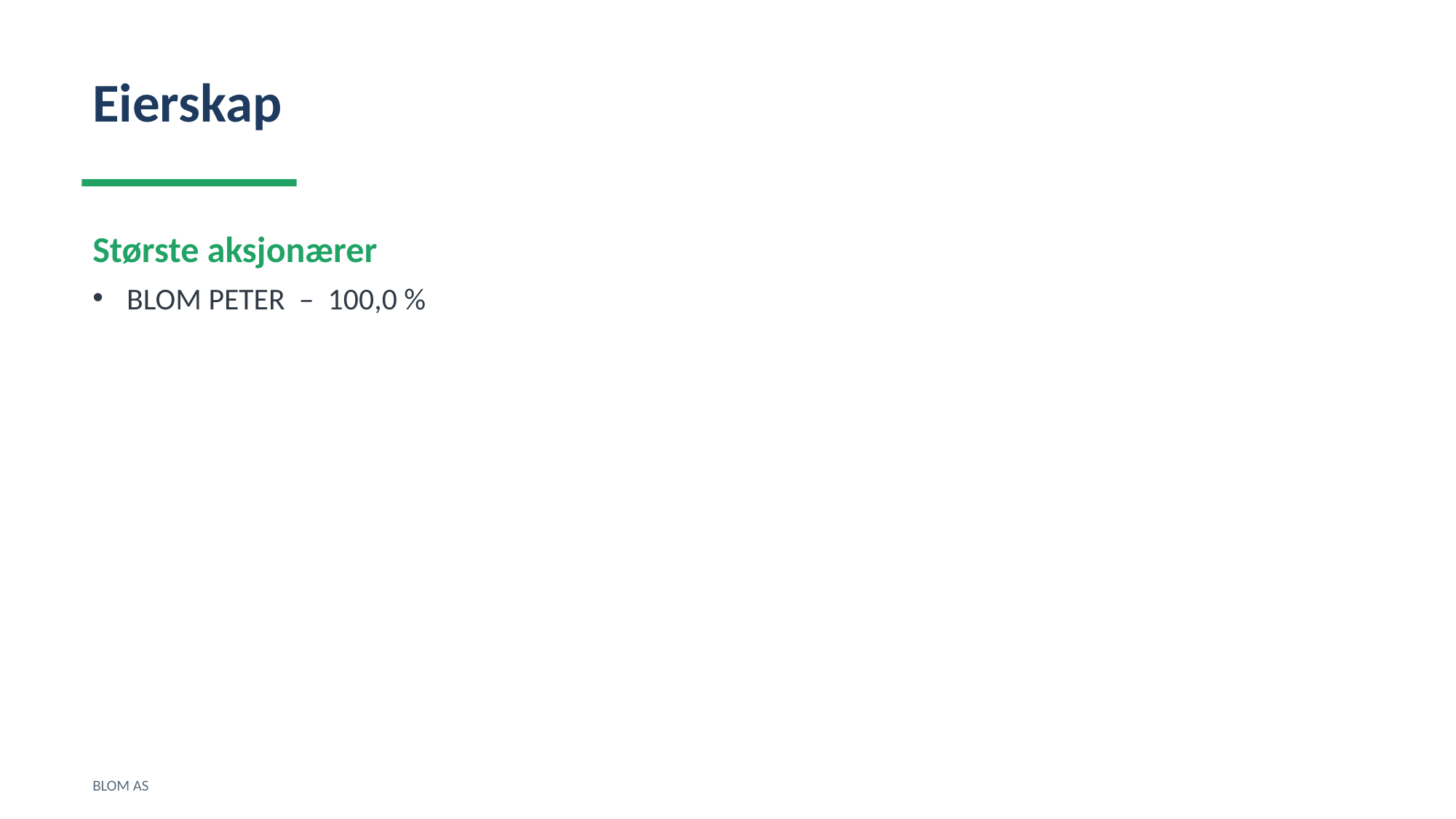

Eierskap

Største aksjonærer
BLOM PETER  –  100,0 %
BLOM AS